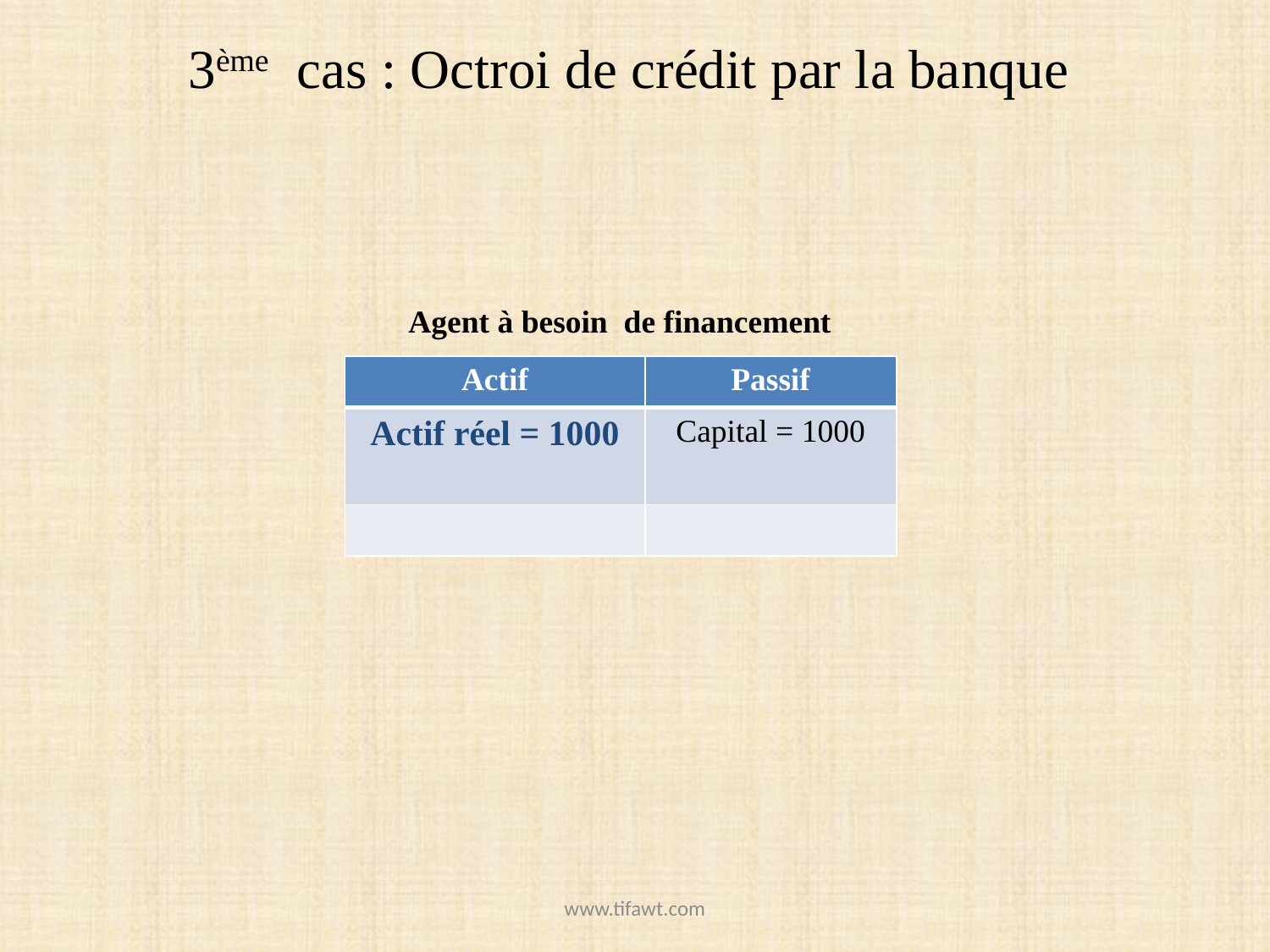

# 3ème  cas : Octroi de crédit par la banque
Agent à besoin  de financement
| Actif | Passif |
| --- | --- |
| Actif réel = 1000 | Capital = 1000 |
|  |  |
www.tifawt.com